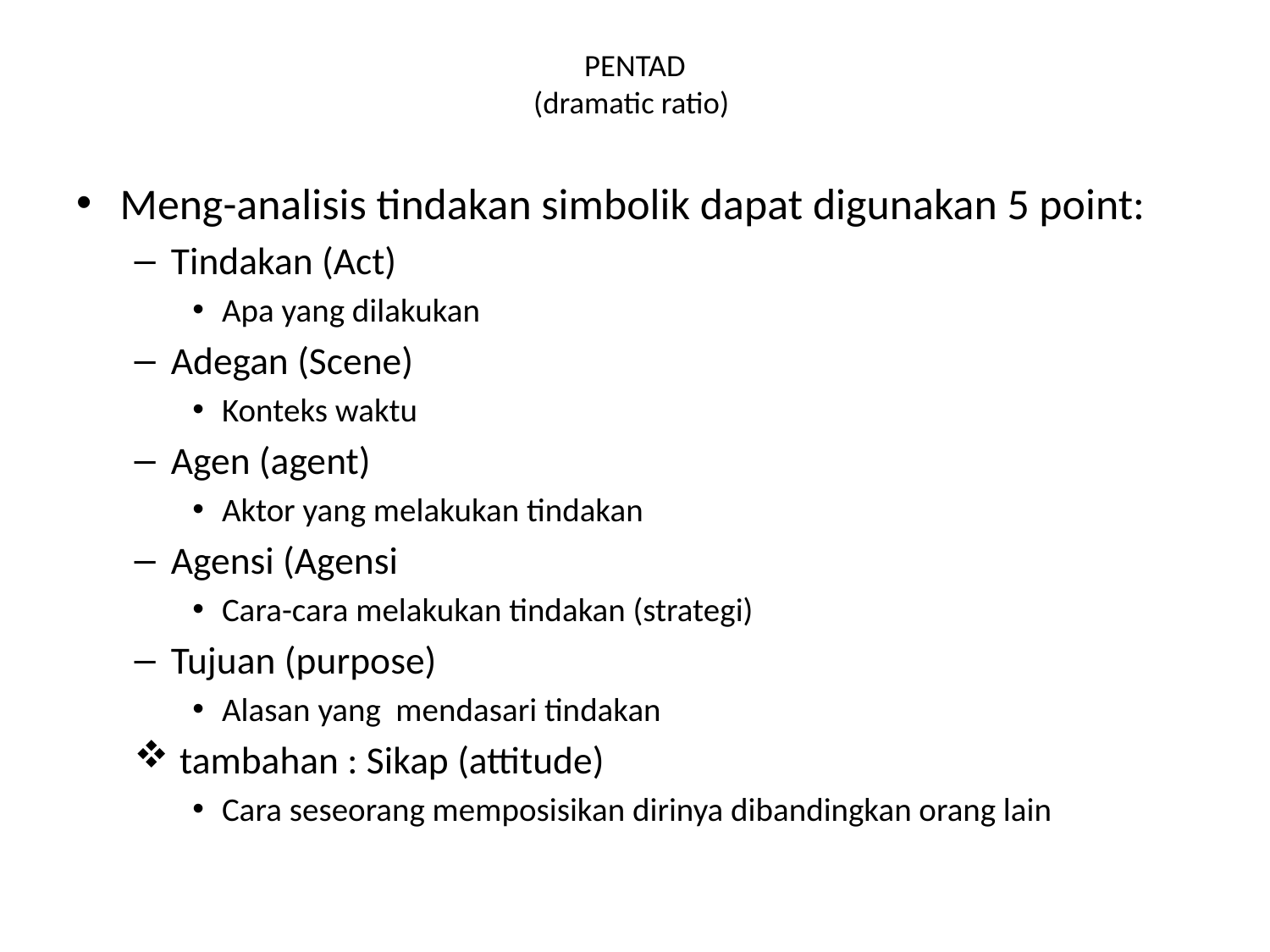

# PENTAD (dramatic ratio)
Meng-analisis tindakan simbolik dapat digunakan 5 point:
Tindakan (Act)
Apa yang dilakukan
Adegan (Scene)
Konteks waktu
Agen (agent)
Aktor yang melakukan tindakan
Agensi (Agensi
Cara-cara melakukan tindakan (strategi)
Tujuan (purpose)
Alasan yang  mendasari tindakan
 tambahan : Sikap (attitude)
Cara seseorang memposisikan dirinya dibandingkan orang lain